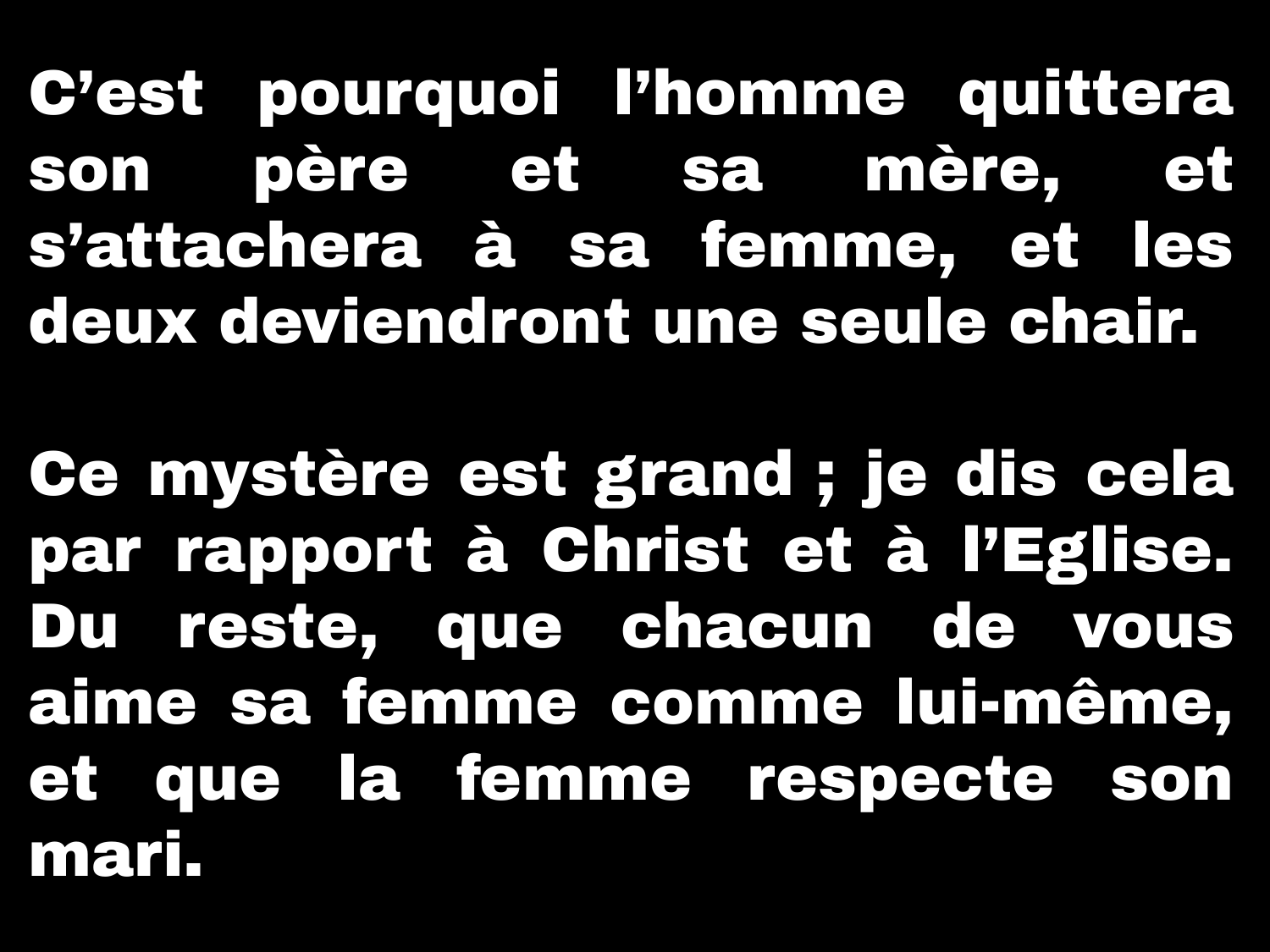

C’est pourquoi l’homme quittera son père et sa mère, et s’attachera à sa femme, et les deux deviendront une seule chair.

Ce mystère est grand ; je dis cela par rapport à Christ et à l’Eglise. Du reste, que chacun de vous aime sa femme comme lui-même, et que la femme respecte son mari.